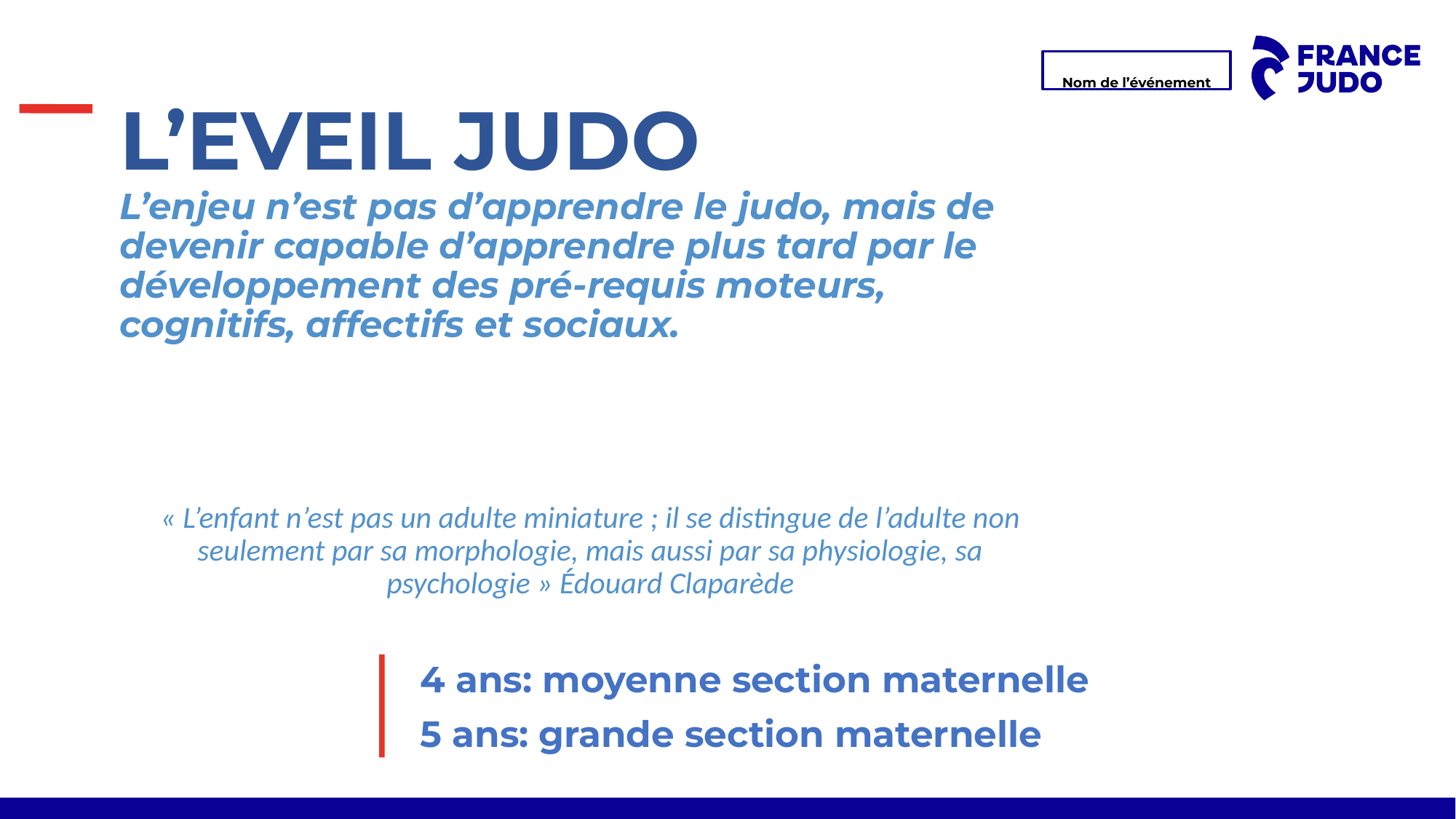

L’EVEIL JUDO
L’enjeu n’est pas d’apprendre le judo, mais de devenir capable d’apprendre plus tard par le développement des pré-requis moteurs, cognitifs, affectifs et sociaux.

« L’enfant n’est pas un adulte miniature ; il se distingue de l’adulte non seulement par sa morphologie, mais aussi par sa physiologie, sa psychologie » Édouard Claparède
4 ans: moyenne section maternelle
5 ans: grande section maternelle